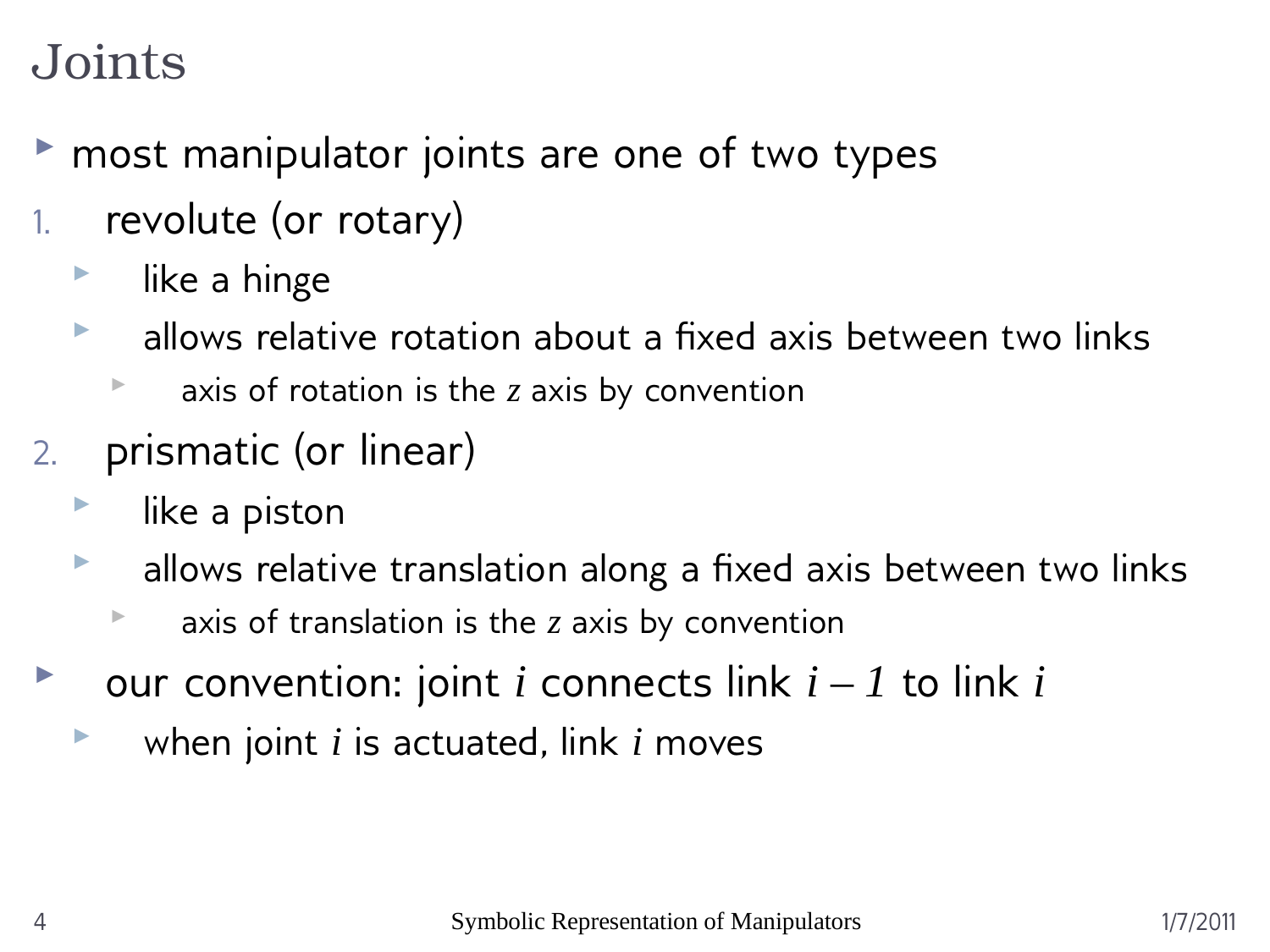

# Joints
most manipulator joints are one of two types
revolute (or rotary)
like a hinge
allows relative rotation about a fixed axis between two links
axis of rotation is the z axis by convention
prismatic (or linear)
like a piston
allows relative translation along a fixed axis between two links
axis of translation is the z axis by convention
our convention: joint i connects link i – 1 to link i
when joint i is actuated, link i moves
4
Symbolic Representation of Manipulators
1/7/2011